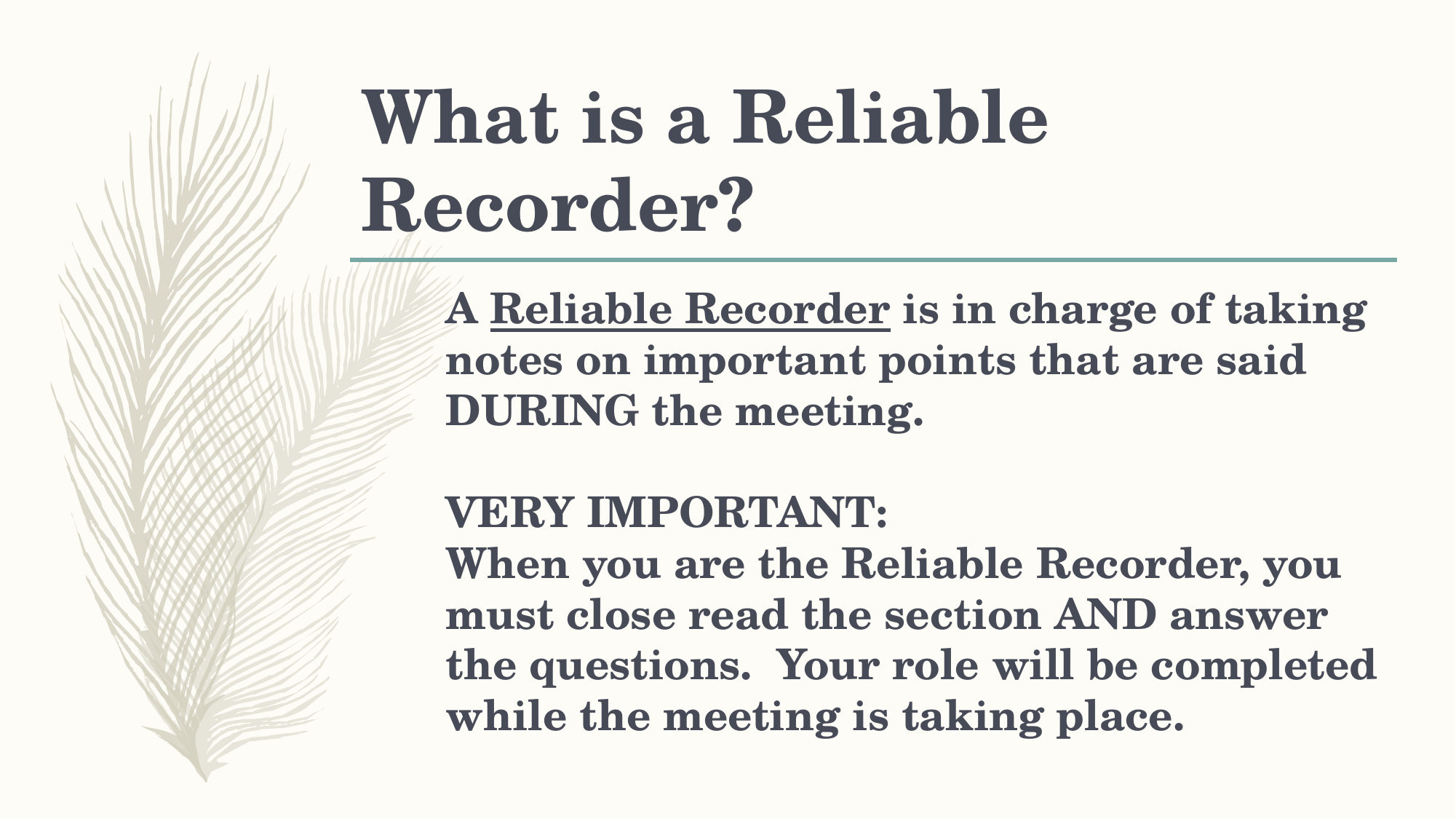

# What is a Reliable Recorder?
A Reliable Recorder is in charge of taking notes on important points that are said DURING the meeting.

VERY IMPORTANT:
When you are the Reliable Recorder, you must close read the section AND answer the questions.  Your role will be completed while the meeting is taking place.